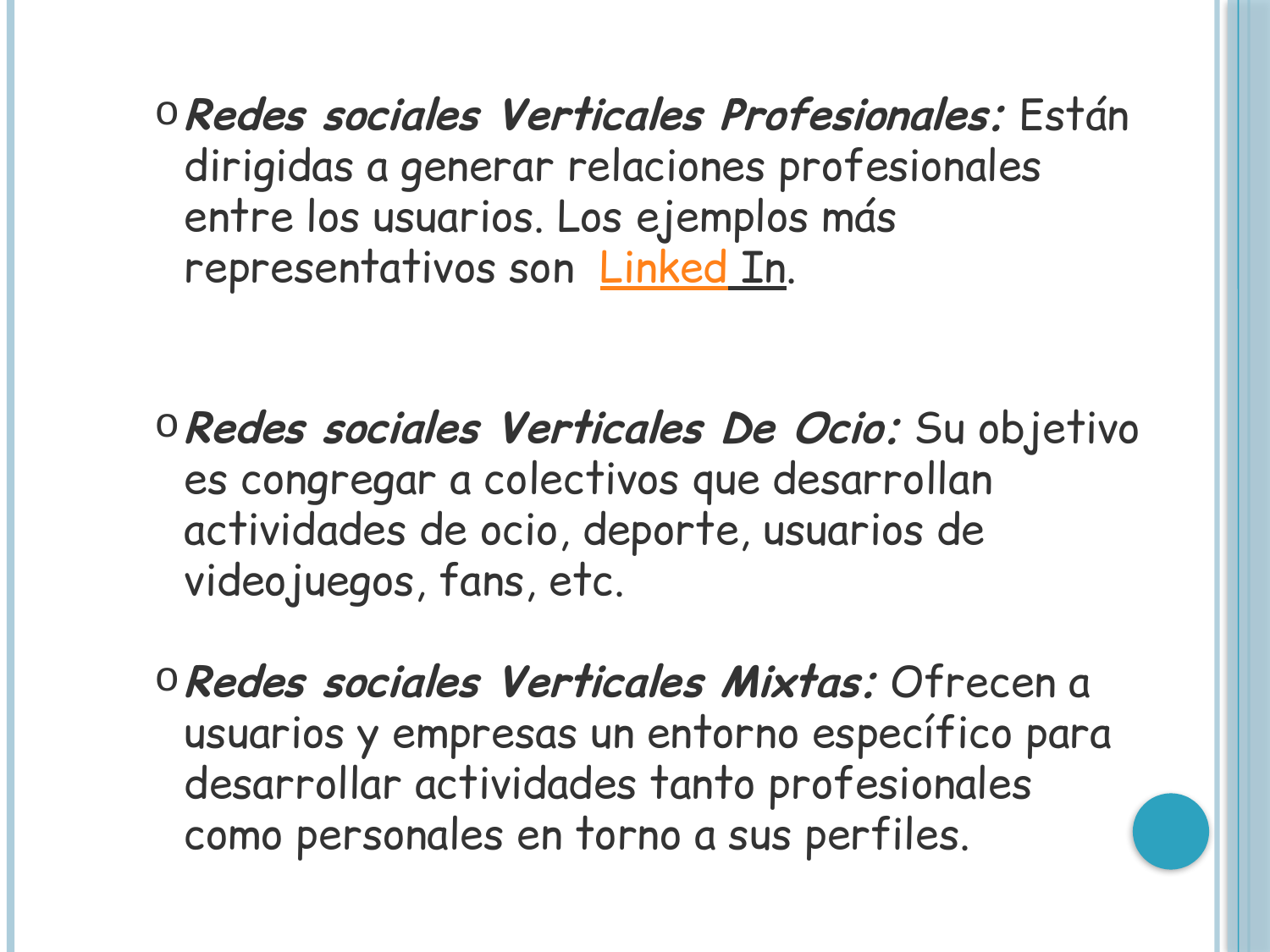

Redes sociales Verticales Profesionales: Están dirigidas a generar relaciones profesionales entre los usuarios. Los ejemplos más representativos son  Linked In.

Redes sociales Verticales De Ocio: Su objetivo es congregar a colectivos que desarrollan actividades de ocio, deporte, usuarios de videojuegos, fans, etc.

Redes sociales Verticales Mixtas: Ofrecen a usuarios y empresas un entorno específico para desarrollar actividades tanto profesionales como personales en torno a sus perfiles.